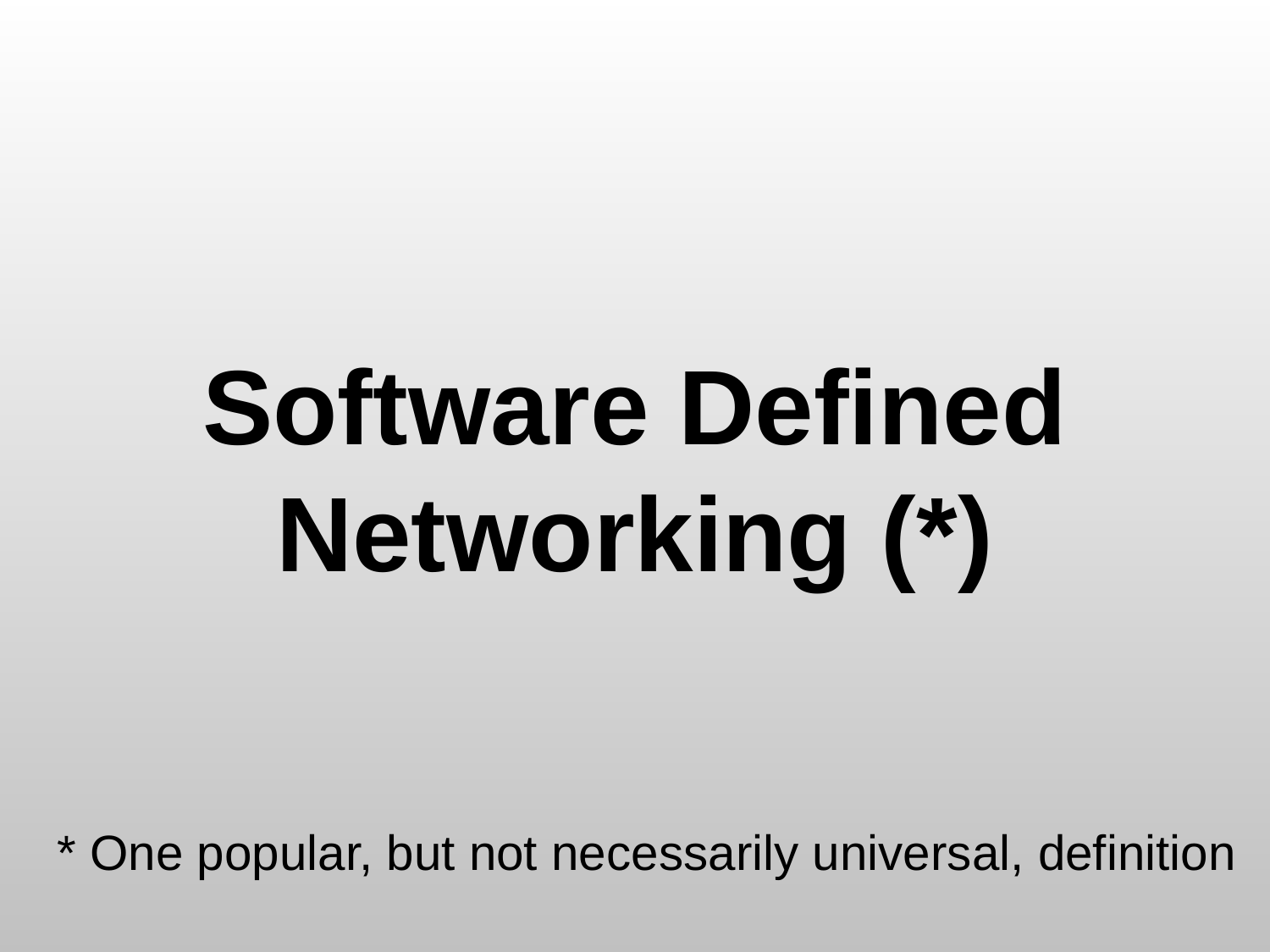

Software Defined Networking (*)
* One popular, but not necessarily universal, definition